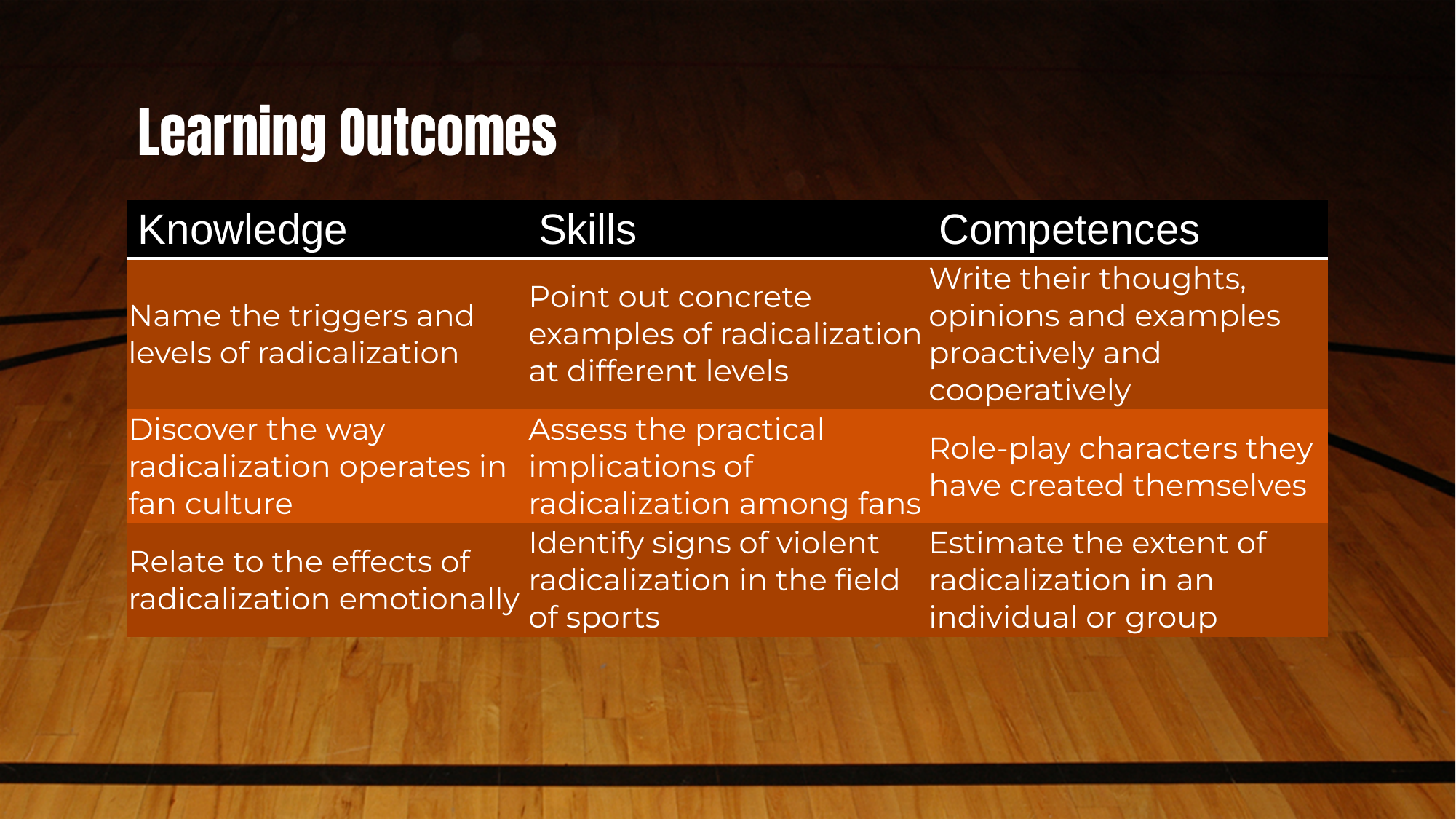

# Learning Outcomes
| Knowledge | Skills | Competences |
| --- | --- | --- |
| Name the triggers and levels of radicalization | Point out concrete examples of radicalization at different levels | Write their thoughts, opinions and examples proactively and cooperatively |
| Discover the way radicalization operates in fan culture | Assess the practical implications of radicalization among fans | Role-play characters they have created themselves |
| Relate to the effects of radicalization emotionally | Identify signs of violent radicalization in the field of sports | Estimate the extent of radicalization in an individual or group |